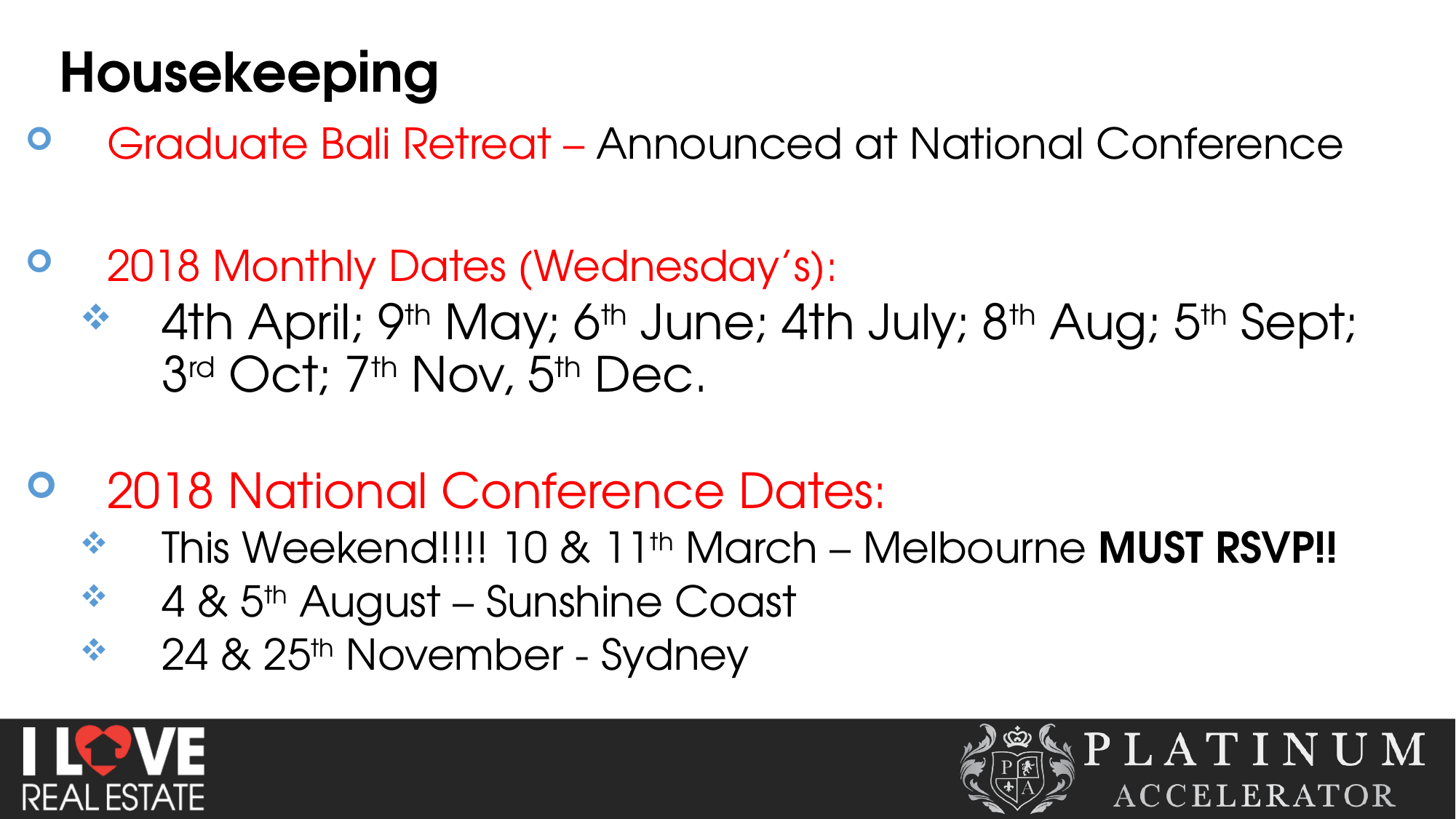

Housekeeping
Graduate Bali Retreat – Announced at National Conference

2018 Monthly Dates (Wednesday’s):
4th April; 9th May; 6th June; 4th July; 8th Aug; 5th Sept; 3rd Oct; 7th Nov, 5th Dec.

2018 National Conference Dates:
This Weekend!!!! 10 & 11th March – Melbourne MUST RSVP!!
4 & 5th August – Sunshine Coast
24 & 25th November - Sydney